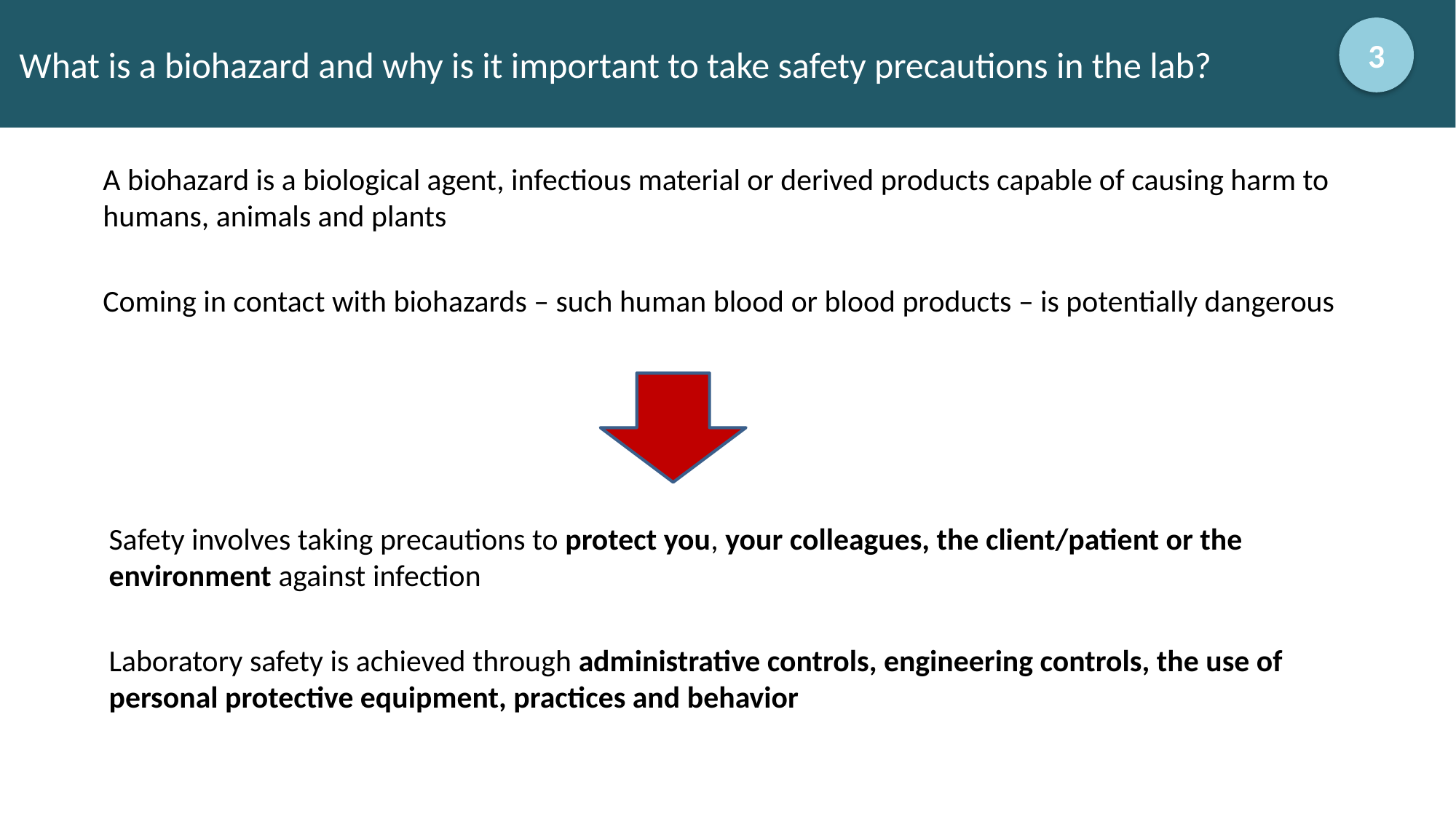

# What is a biohazard and why is it important to take safety precautions in the lab?
3
A biohazard is a biological agent, infectious material or derived products capable of causing harm to humans, animals and plants

Coming in contact with biohazards – such human blood or blood products – is potentially dangerous

Safety involves taking precautions to protect you, your colleagues, the client/patient or the environment against infection

Laboratory safety is achieved through administrative controls, engineering controls, the use of personal protective equipment, practices and behavior